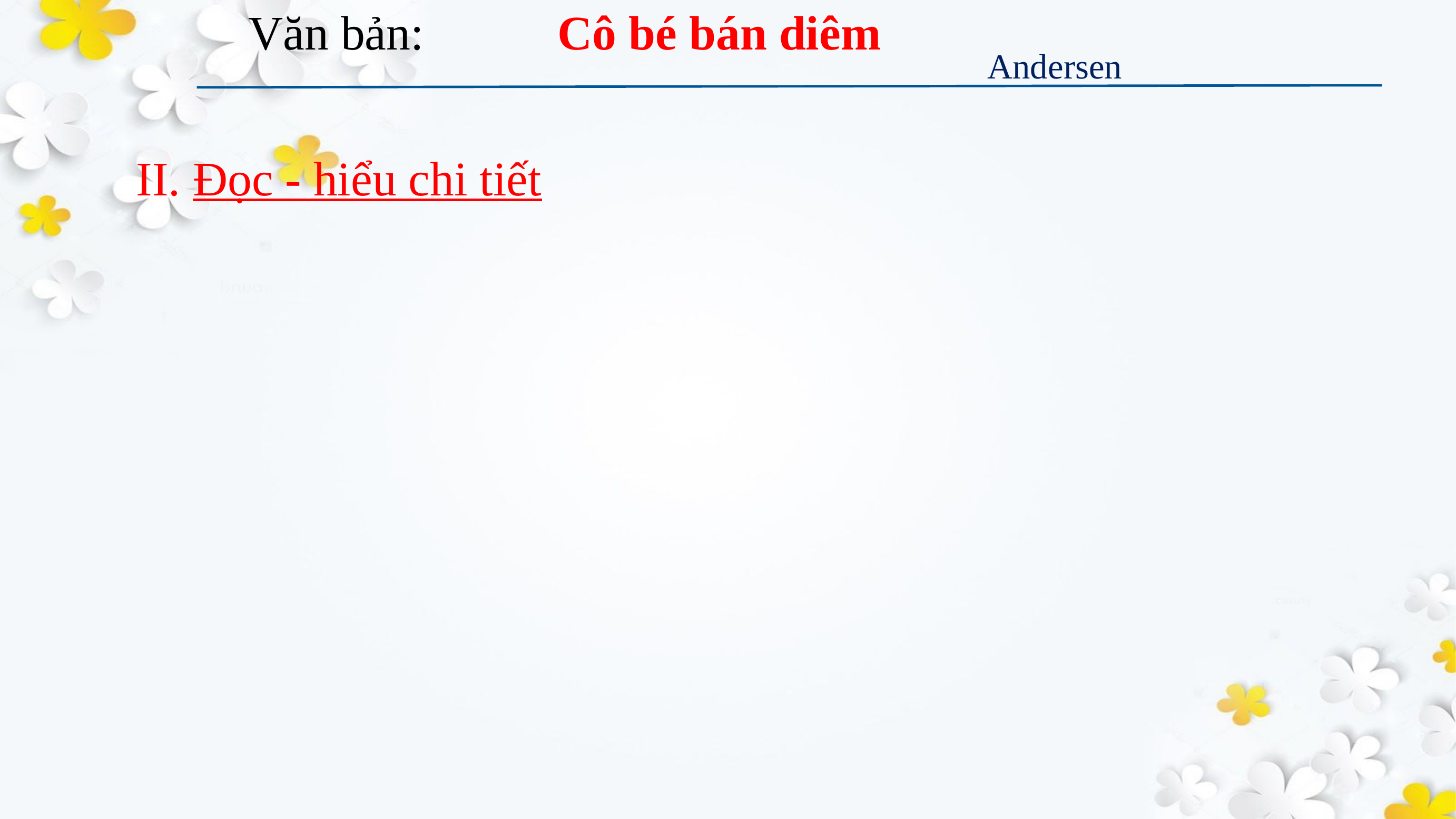

Văn bản:           Cô bé bán diêm
                                                             Andersen

II. Đọc - hiểu chi tiết